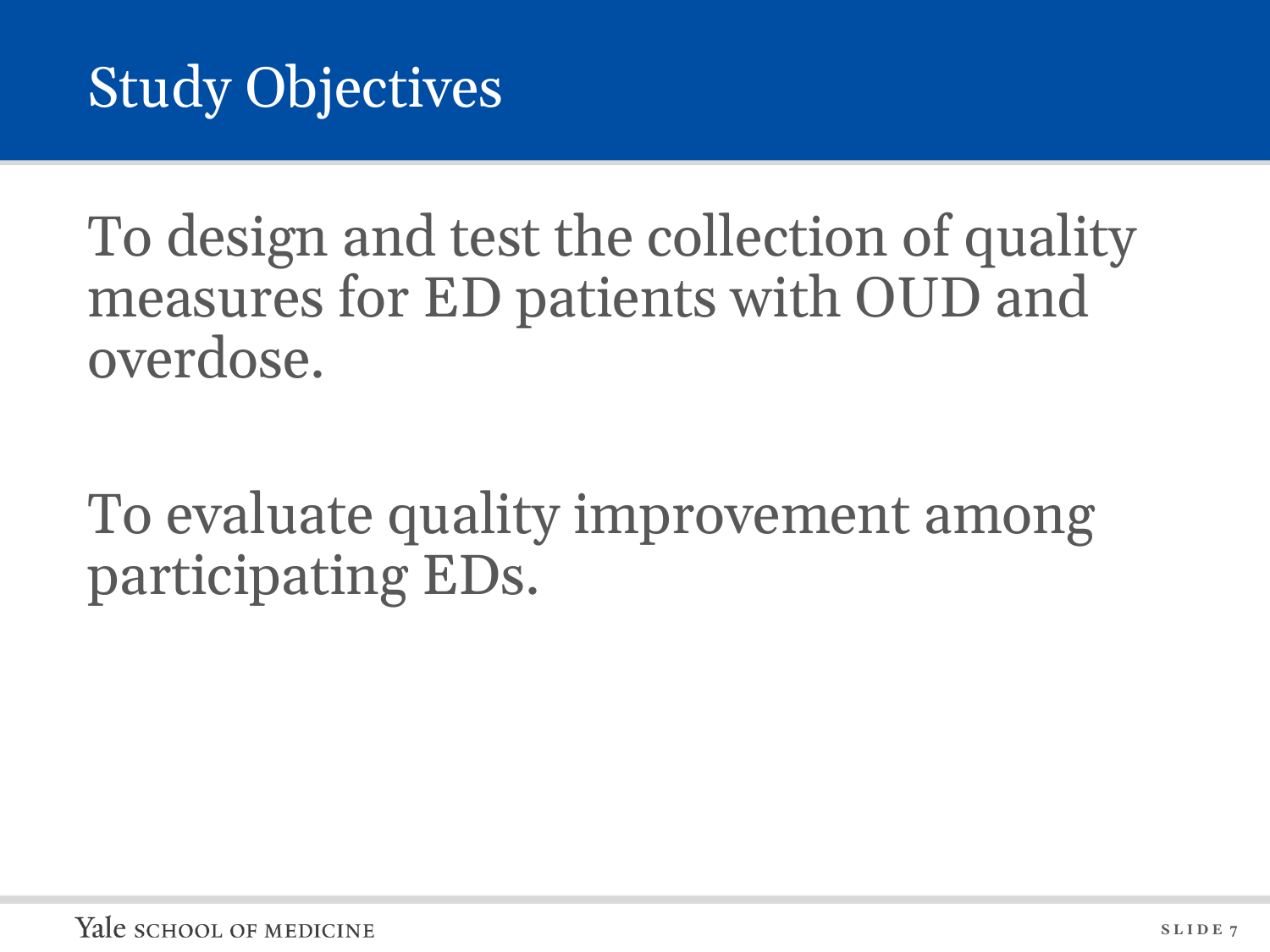

# Study Objectives
To design and test the collection of quality measures for ED patients with OUD and overdose.

To evaluate quality improvement among participating EDs.